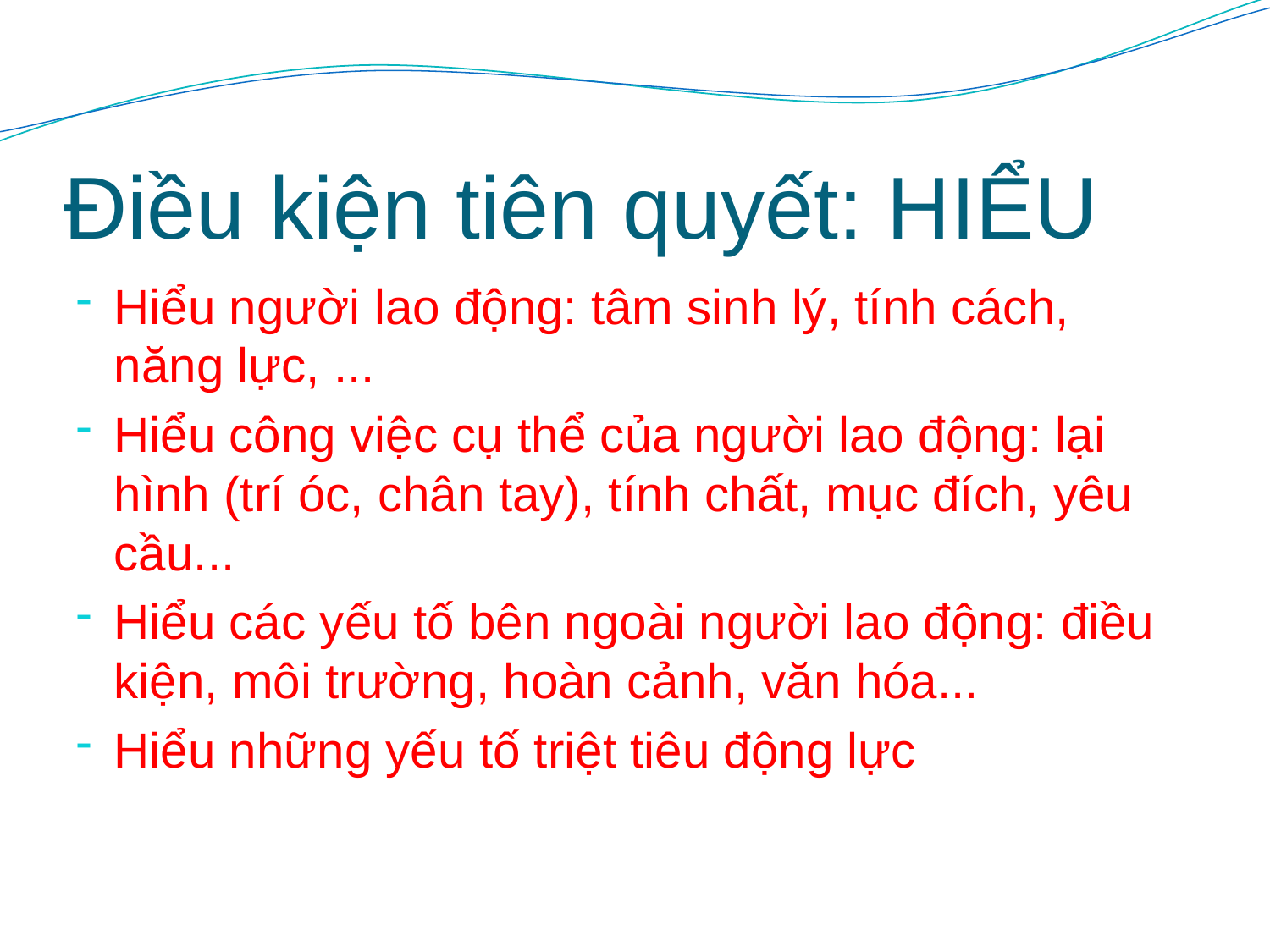

# Điều kiện tiên quyết: HIỂU
Hiểu người lao động: tâm sinh lý, tính cách, năng lực, ...
Hiểu công việc cụ thể của người lao động: lại hình (trí óc, chân tay), tính chất, mục đích, yêu cầu...
Hiểu các yếu tố bên ngoài người lao động: điều kiện, môi trường, hoàn cảnh, văn hóa...
Hiểu những yếu tố triệt tiêu động lực